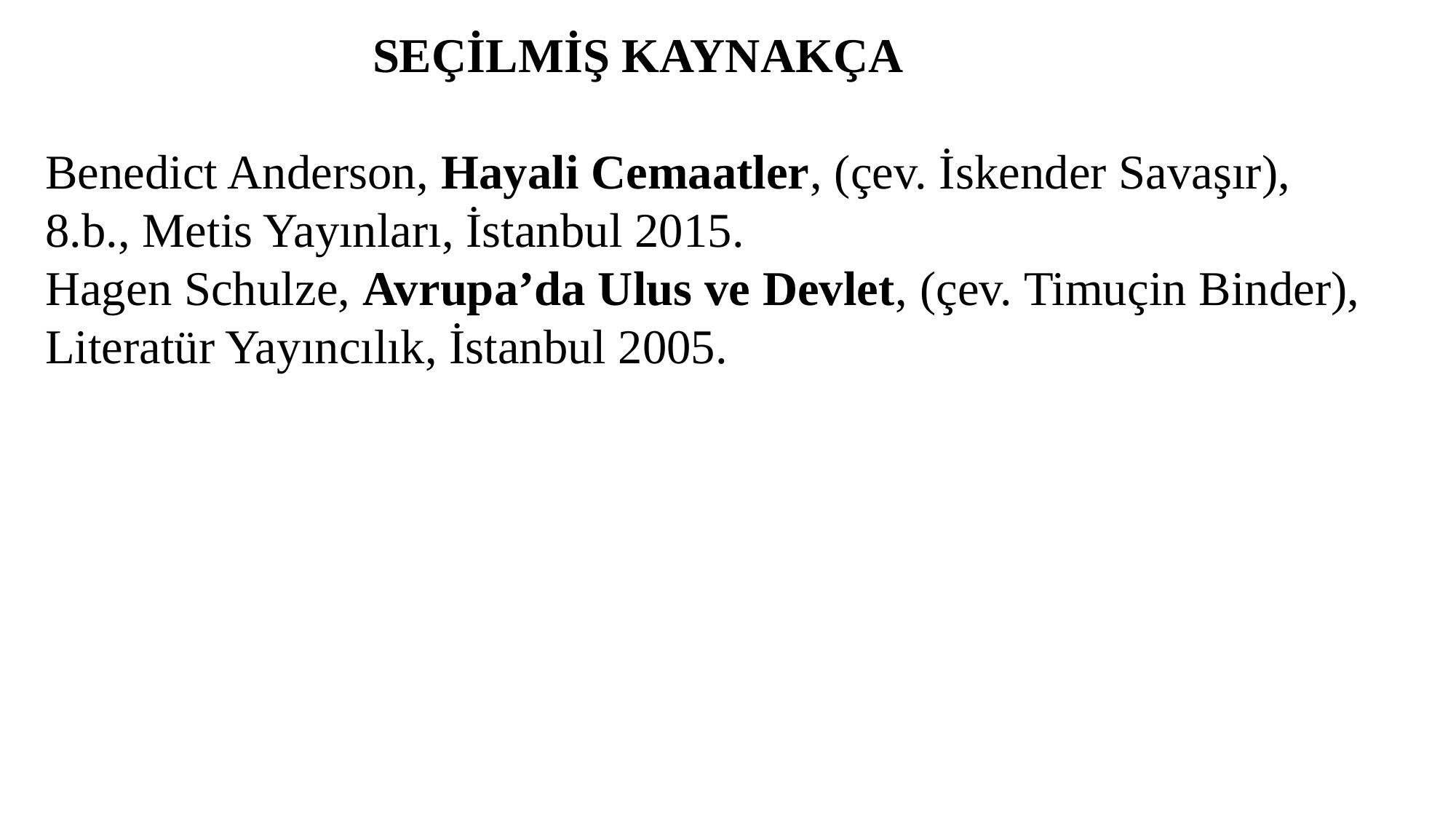

SEÇİLMİŞ KAYNAKÇA
 
Benedict Anderson, Hayali Cemaatler, (çev. İskender Savaşır), 8.b., Metis Yayınları, İstanbul 2015.
Hagen Schulze, Avrupa’da Ulus ve Devlet, (çev. Timuçin Binder), Literatür Yayıncılık, İstanbul 2005.